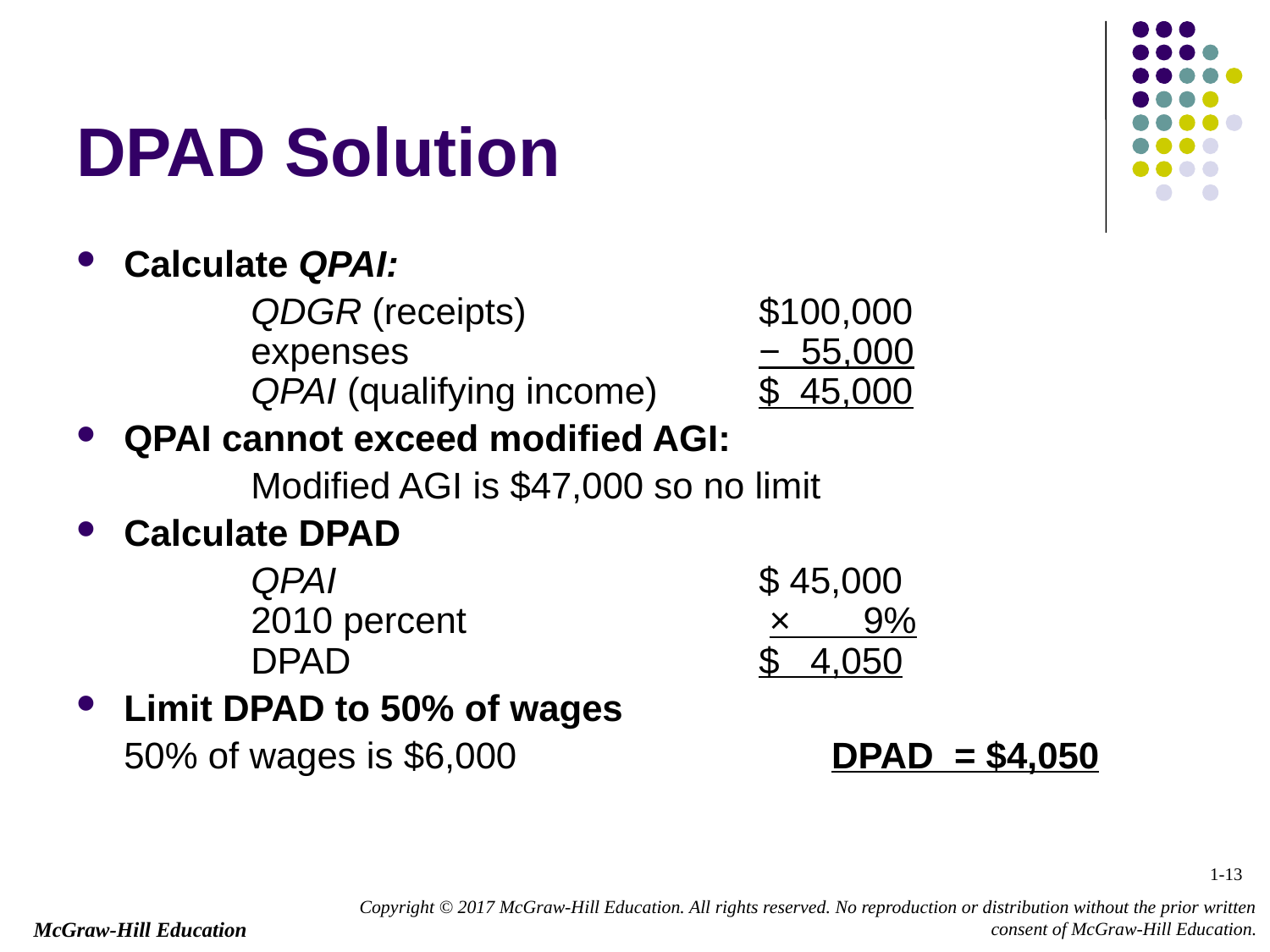

# DPAD Solution
Calculate QPAI:
		QDGR (receipts)		$100,000
	expenses			−  55,000
	QPAI (qualifying income)	$  45,000
QPAI cannot exceed modified AGI:
		Modified AGI is $47,000 so no limit
Calculate DPAD
		QPAI				$ 45,000
	2010 percent			 ×       9%
	DPAD				$   4,050
Limit DPAD to 50% of wages
	50% of wages is $6,000 		       DPAD  = $4,050